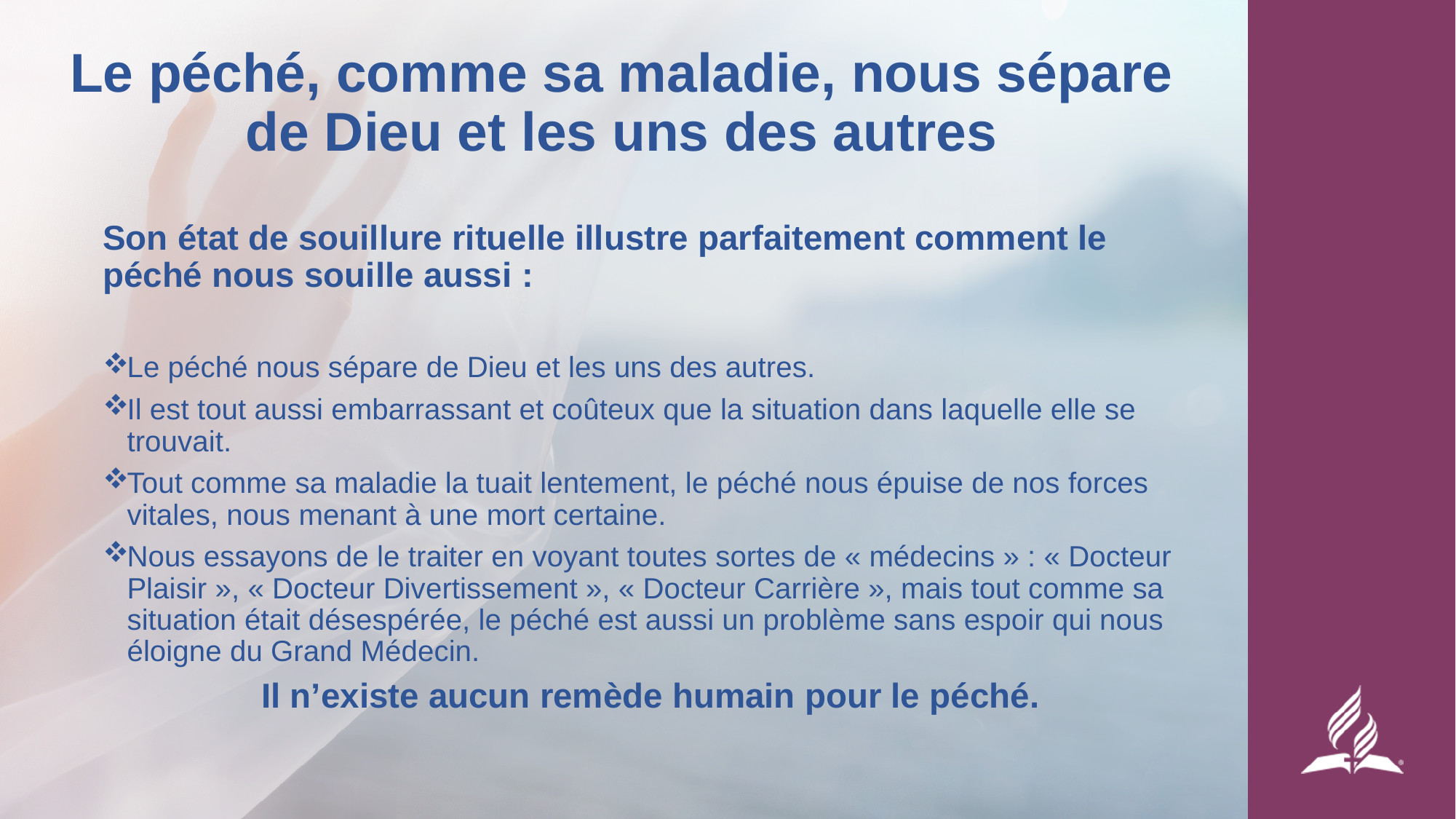

# Le péché, comme sa maladie, nous sépare de Dieu et les uns des autres
Son état de souillure rituelle illustre parfaitement comment le péché nous souille aussi :

Le péché nous sépare de Dieu et les uns des autres.
Il est tout aussi embarrassant et coûteux que la situation dans laquelle elle se trouvait.
Tout comme sa maladie la tuait lentement, le péché nous épuise de nos forces vitales, nous menant à une mort certaine.
Nous essayons de le traiter en voyant toutes sortes de « médecins » : « Docteur Plaisir », « Docteur Divertissement », « Docteur Carrière », mais tout comme sa situation était désespérée, le péché est aussi un problème sans espoir qui nous  éloigne du Grand Médecin.
Il n’existe aucun remède humain pour le péché.